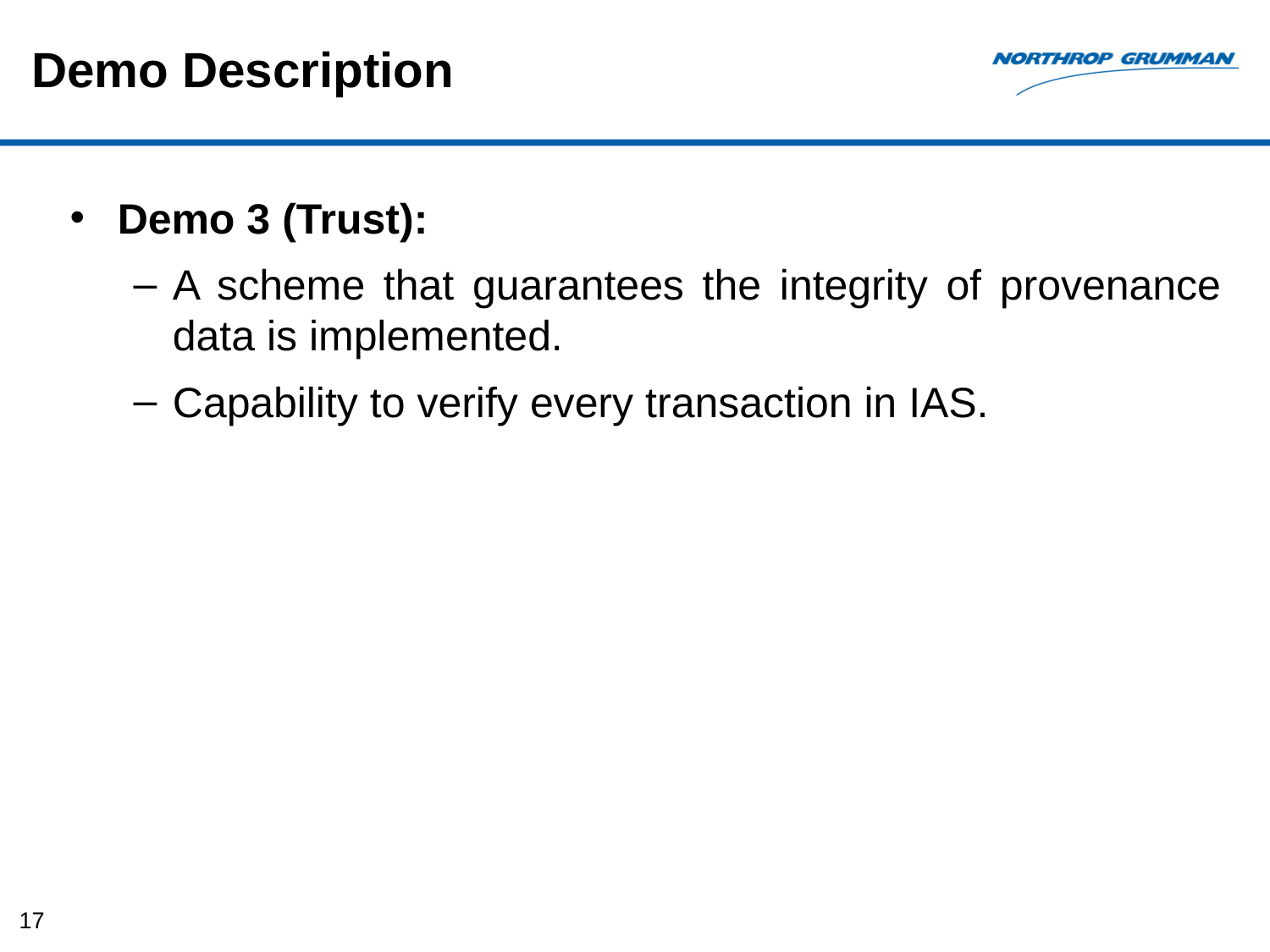

# Demo Description
Demo 3 (Trust):
A scheme that guarantees the integrity of provenance data is implemented.
Capability to verify every transaction in IAS.
17